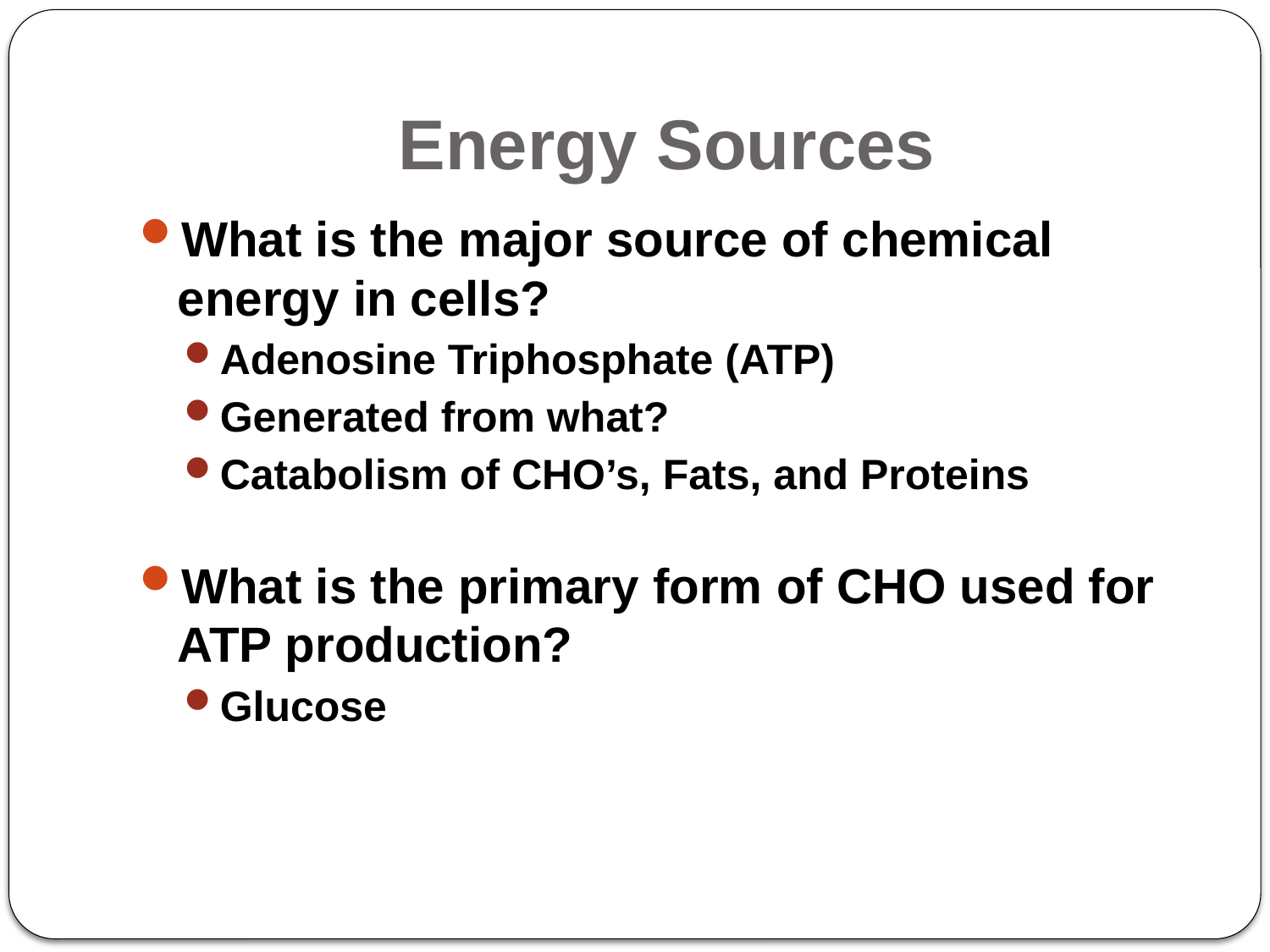

# Energy Sources
What is the major source of chemical energy in cells?
Adenosine Triphosphate (ATP)
Generated from what?
Catabolism of CHO’s, Fats, and Proteins

What is the primary form of CHO used for ATP production?
Glucose